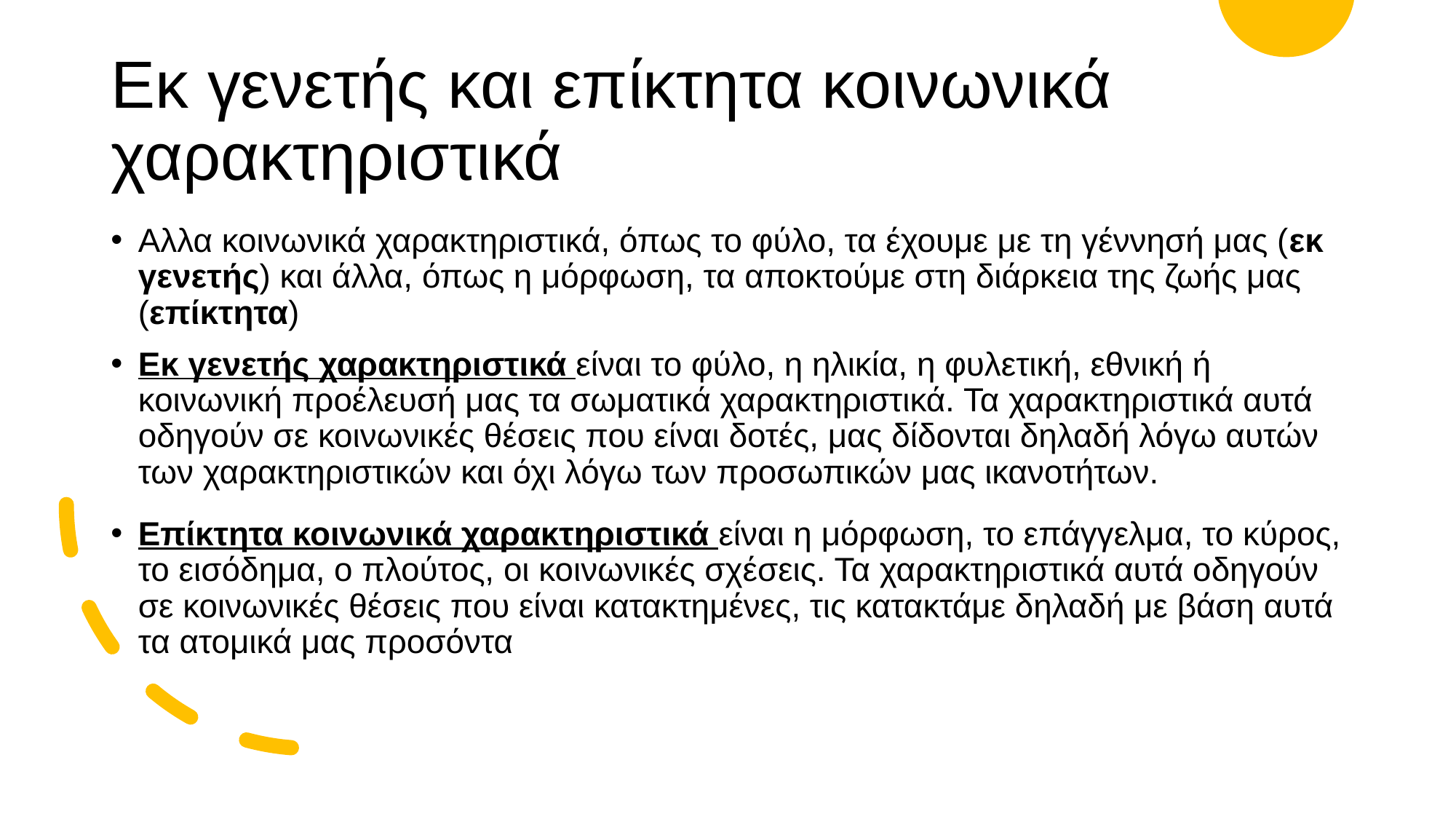

# Εκ γενετής και επίκτητα κοινωνικά χαρακτηριστικά
Αλλα κοινωνικά χαρακτηριστικά, όπως το φύλο, τα έχουμε με τη γέννησή μας (εκ γενετής) και άλλα, όπως η μόρφωση, τα αποκτούμε στη διάρκεια της ζωής μας (επίκτητα)
Εκ γενετής χαρακτηριστικά είναι το φύλο, η ηλικία, η φυλετική, εθνική ή κοινωνική προέλευσή μας τα σωματικά χαρακτηριστικά. Τα χαρακτηριστικά αυτά οδηγούν σε κοινωνικές θέσεις που είναι δοτές, μας δίδονται δηλαδή λόγω αυτών των χαρακτηριστικών και όχι λόγω των προσωπικών μας ικανοτήτων.
Επίκτητα κοινωνικά χαρακτηριστικά είναι η μόρφωση, το επάγγελμα, το κύρος, το εισόδημα, ο πλούτος, οι κοινωνικές σχέσεις. Τα χαρακτηριστικά αυτά οδηγούν σε κοινωνικές θέσεις που είναι κατακτημένες, τις κατακτάμε δηλαδή με βάση αυτά τα ατομικά μας προσόντα